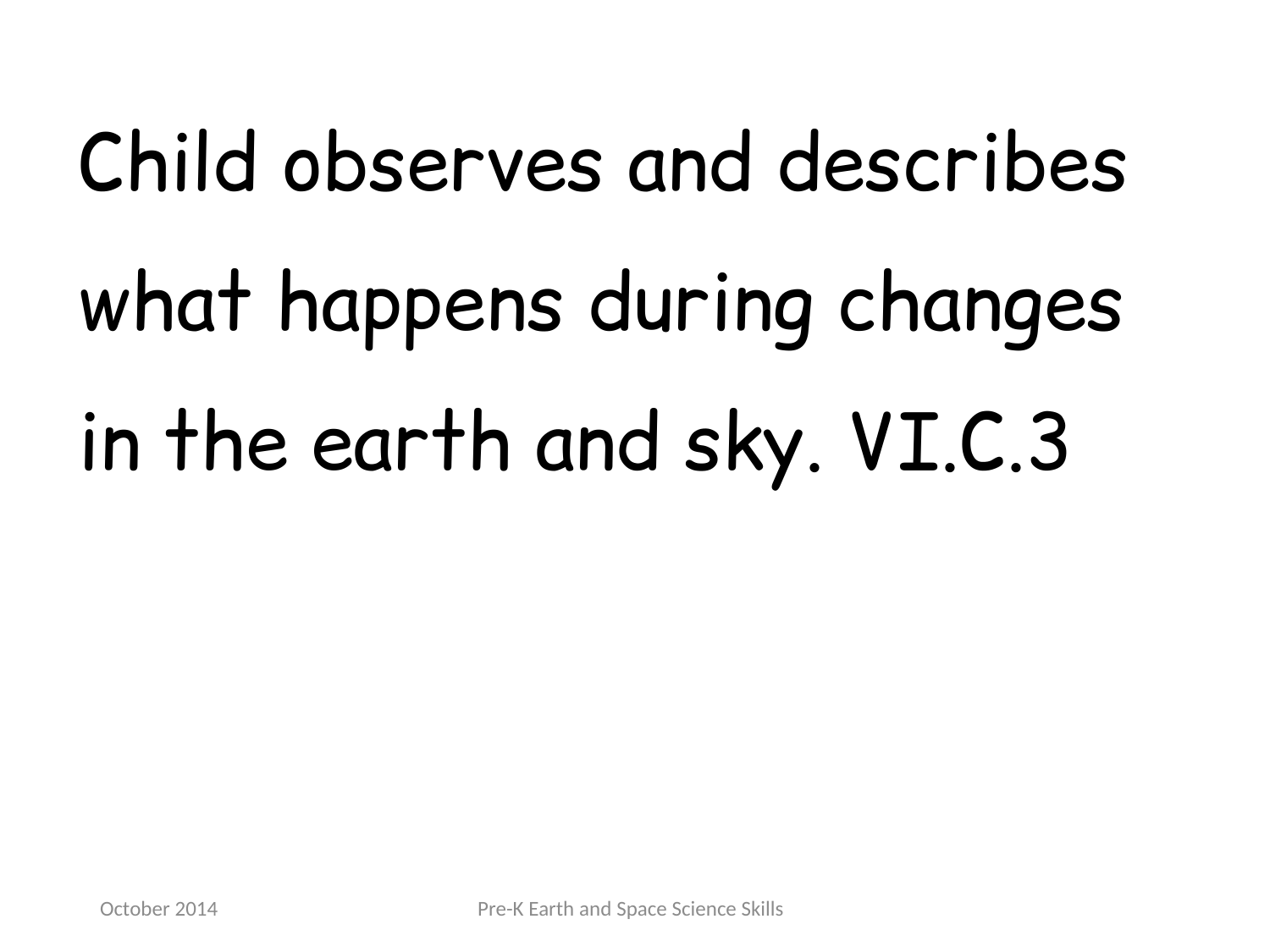

Child observes and describes what happens during changes in the earth and sky. VI.C.3

October 2014
Pre-K Earth and Space Science Skills